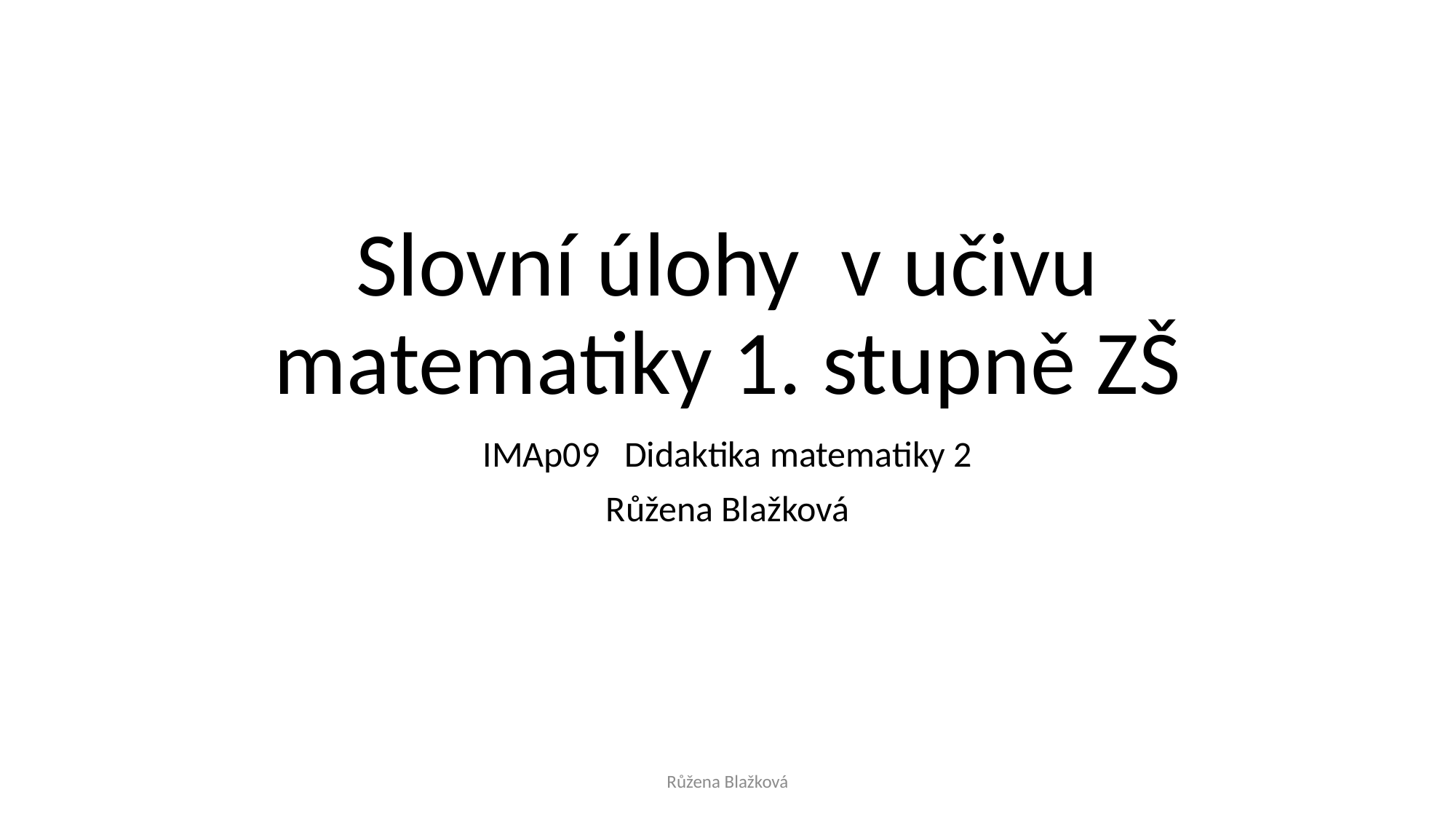

# Slovní úlohy  v učivu matematiky 1. stupně ZŠ
IMAp09   Didaktika matematiky 2
Růžena Blažková

Růžena Blažková